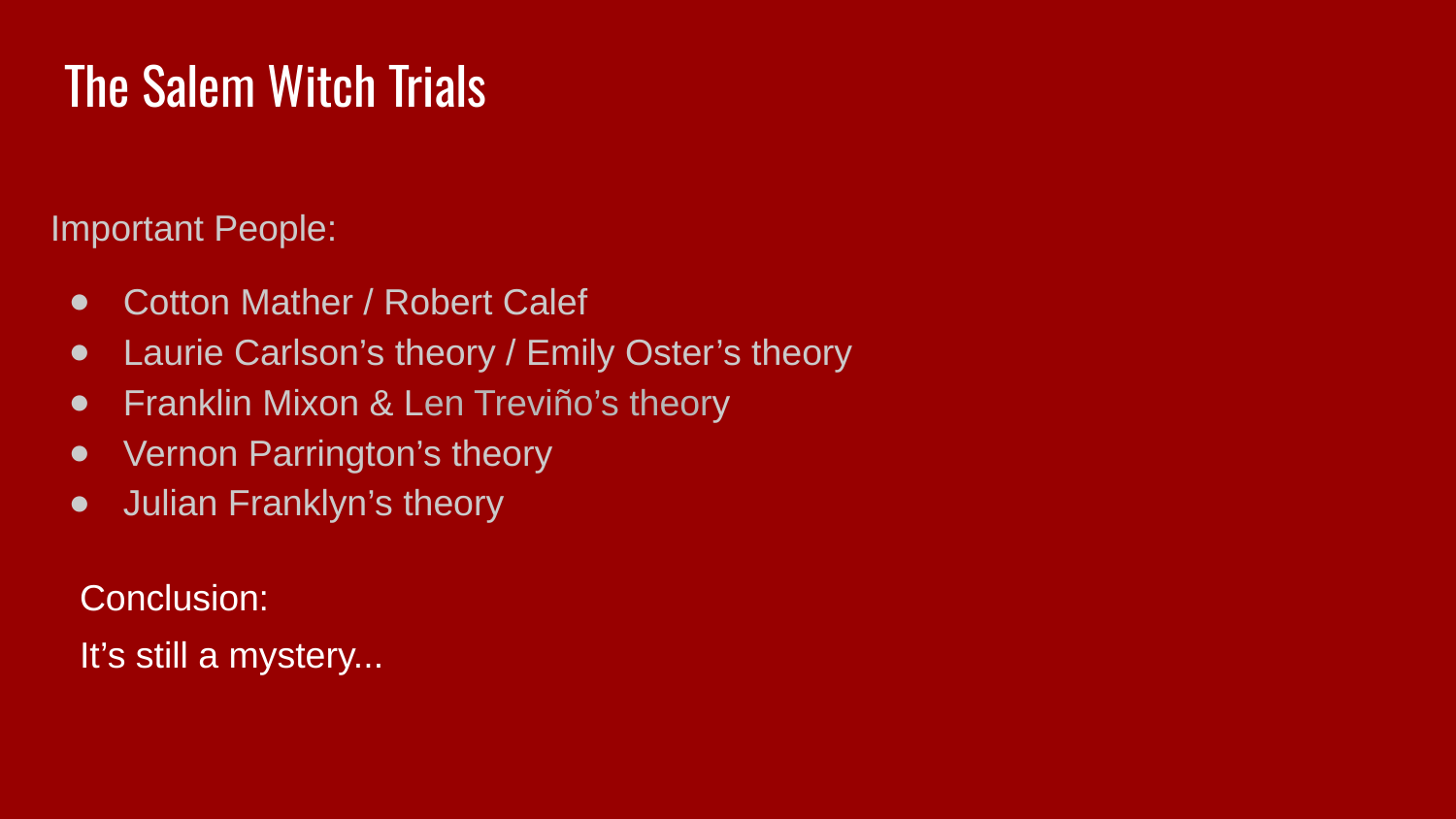

# The Salem Witch Trials
Important People:
Cotton Mather / Robert Calef
Laurie Carlson’s theory / Emily Oster’s theory
Franklin Mixon & Len Treviño’s theory
Vernon Parrington’s theory
Julian Franklyn’s theory

Conclusion:
It’s still a mystery...